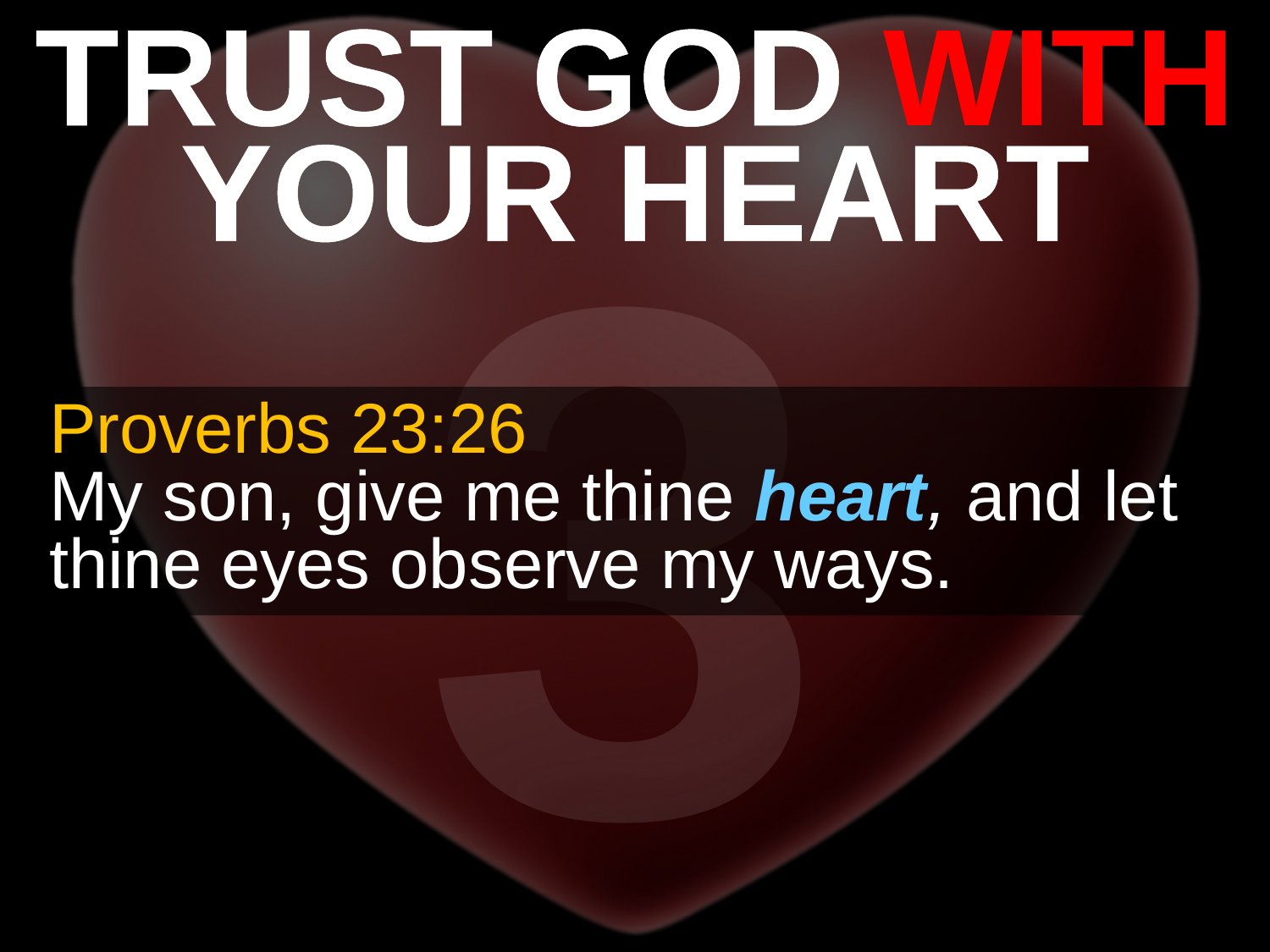

TRUST GOD WITH YOUR HEART
3

Proverbs 23:26
My son, give me thine heart, and let thine eyes observe my ways.